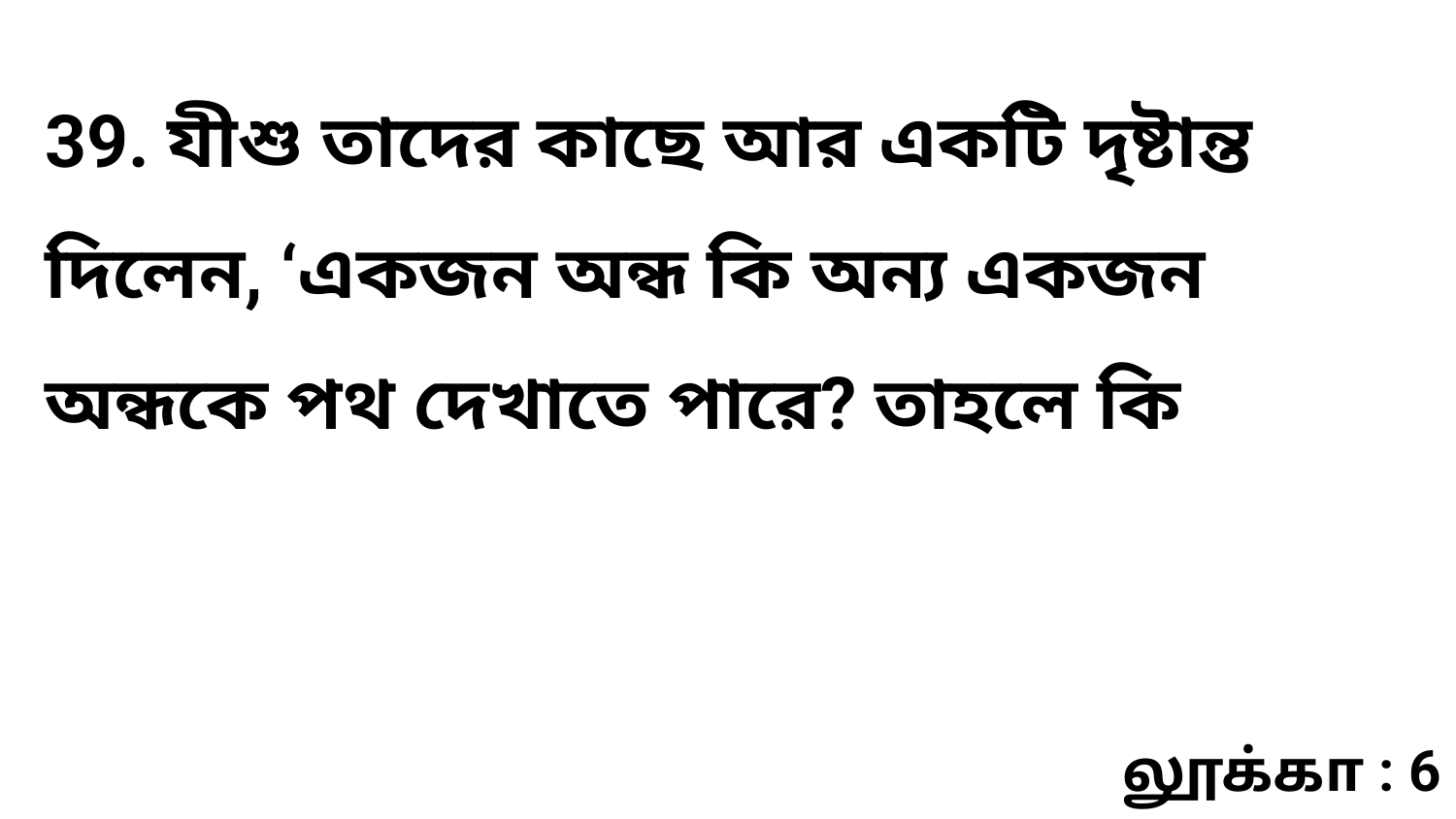

39. যীশু তাদের কাছে আর একটি দৃষ্টান্ত দিলেন, ‘একজন অন্ধ কি অন্য একজন অন্ধকে পথ দেখাতে পারে? তাহলে কি
லூக்கா : 6